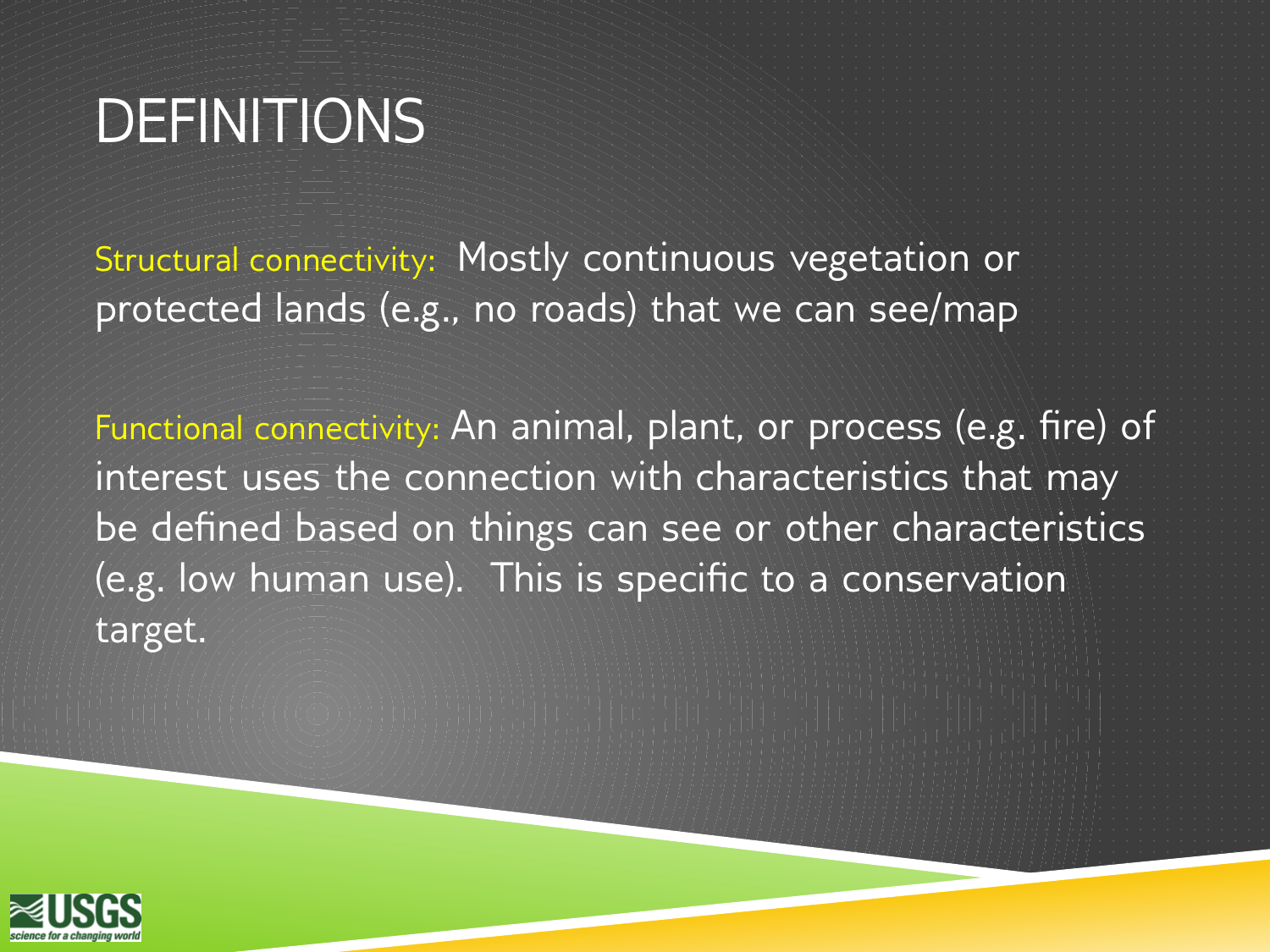

# Definitions
Structural connectivity:  Mostly continuous vegetation or protected lands (e.g., no roads) that we can see/map

Functional connectivity: An animal, plant, or process (e.g. fire) of interest uses the connection with characteristics that may be defined based on things can see or other characteristics (e.g. low human use).  This is specific to a conservation target.